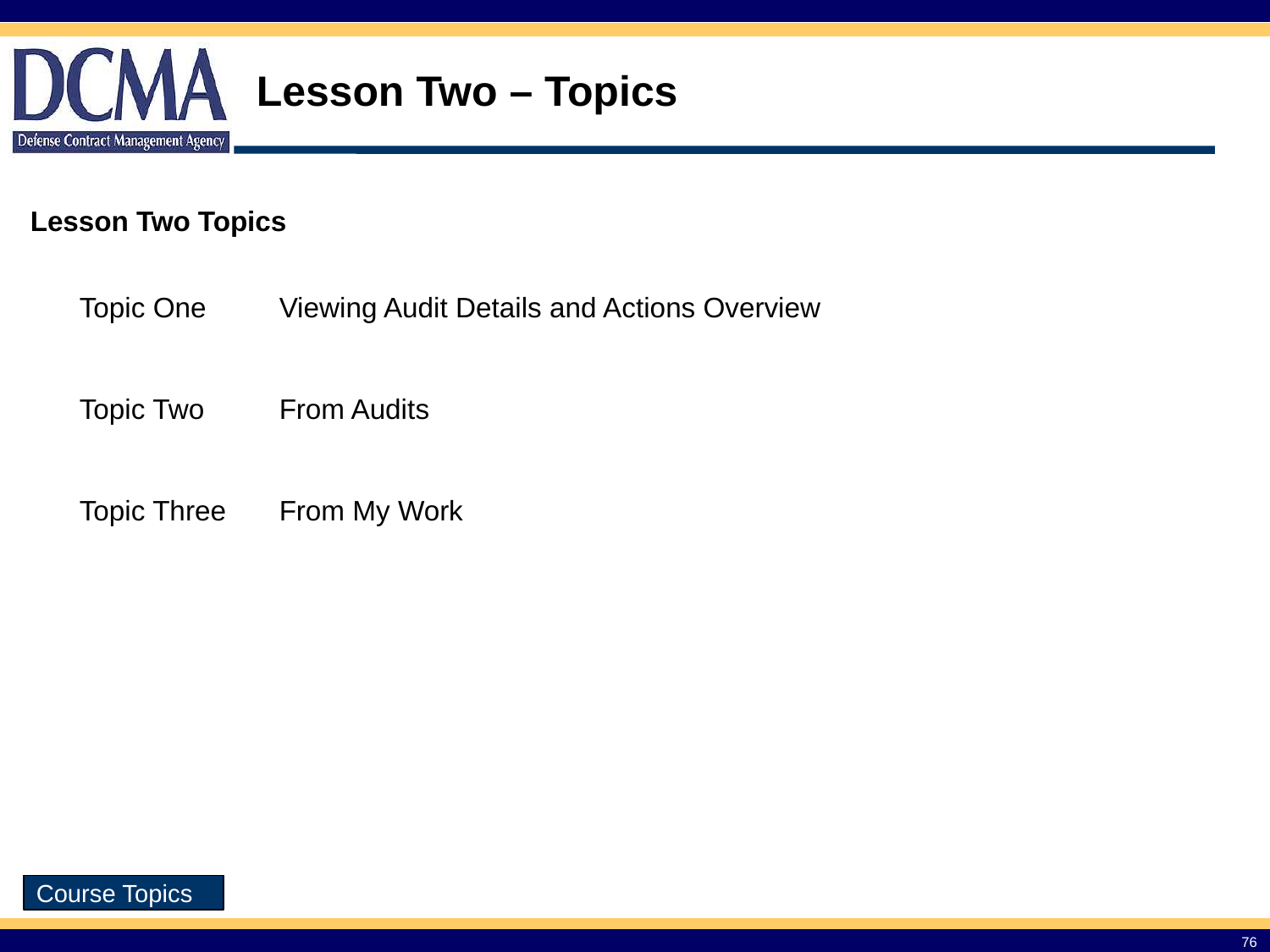

# Lesson Two – Topics
Lesson Two Topics
| Topic One | Viewing Audit Details and Actions Overview |
| --- | --- |
| Topic Two | From Audits |
| Topic Three | From My Work |
Course Topics
76